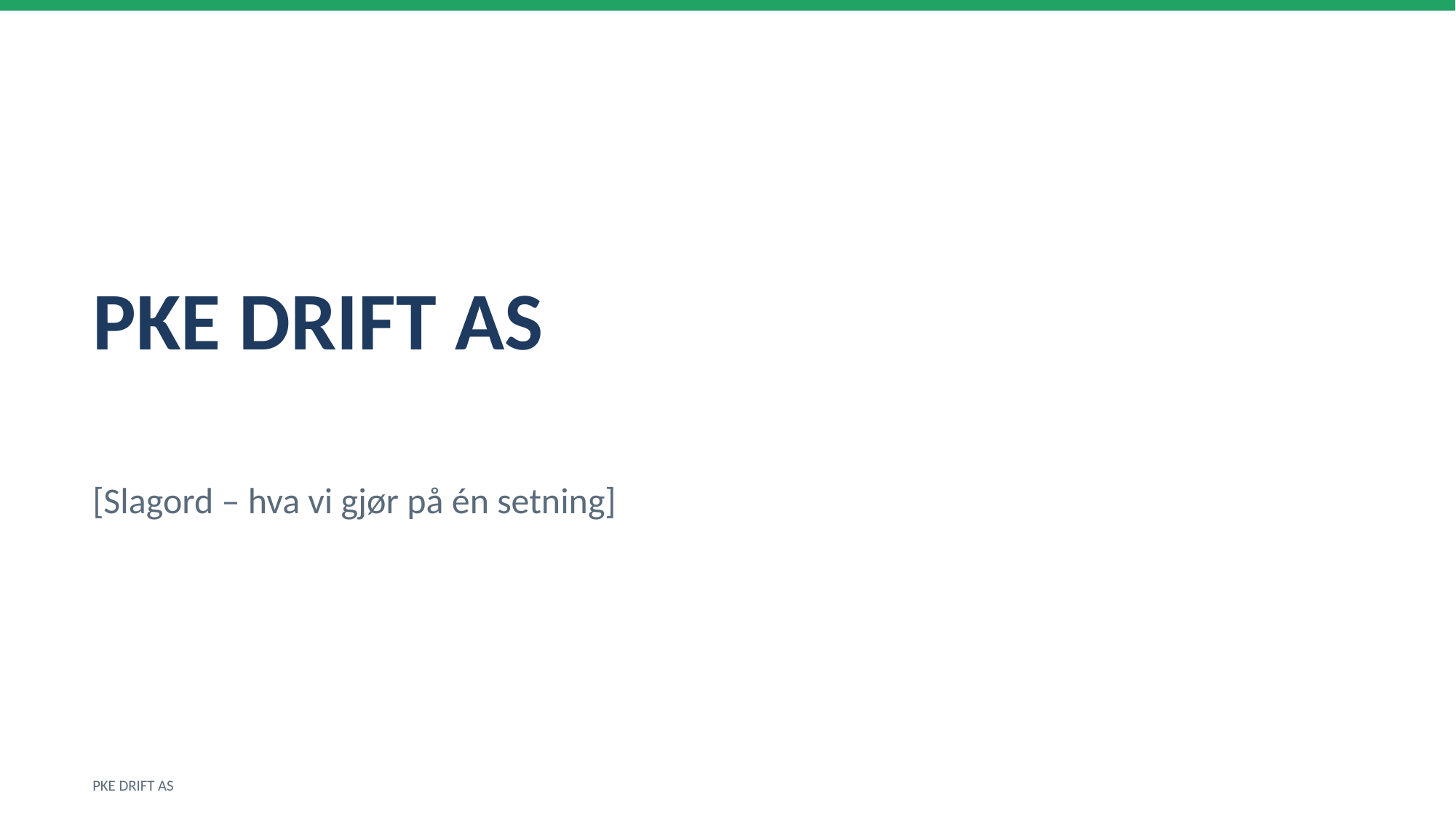

PKE DRIFT AS
[Slagord – hva vi gjør på én setning]
PKE DRIFT AS